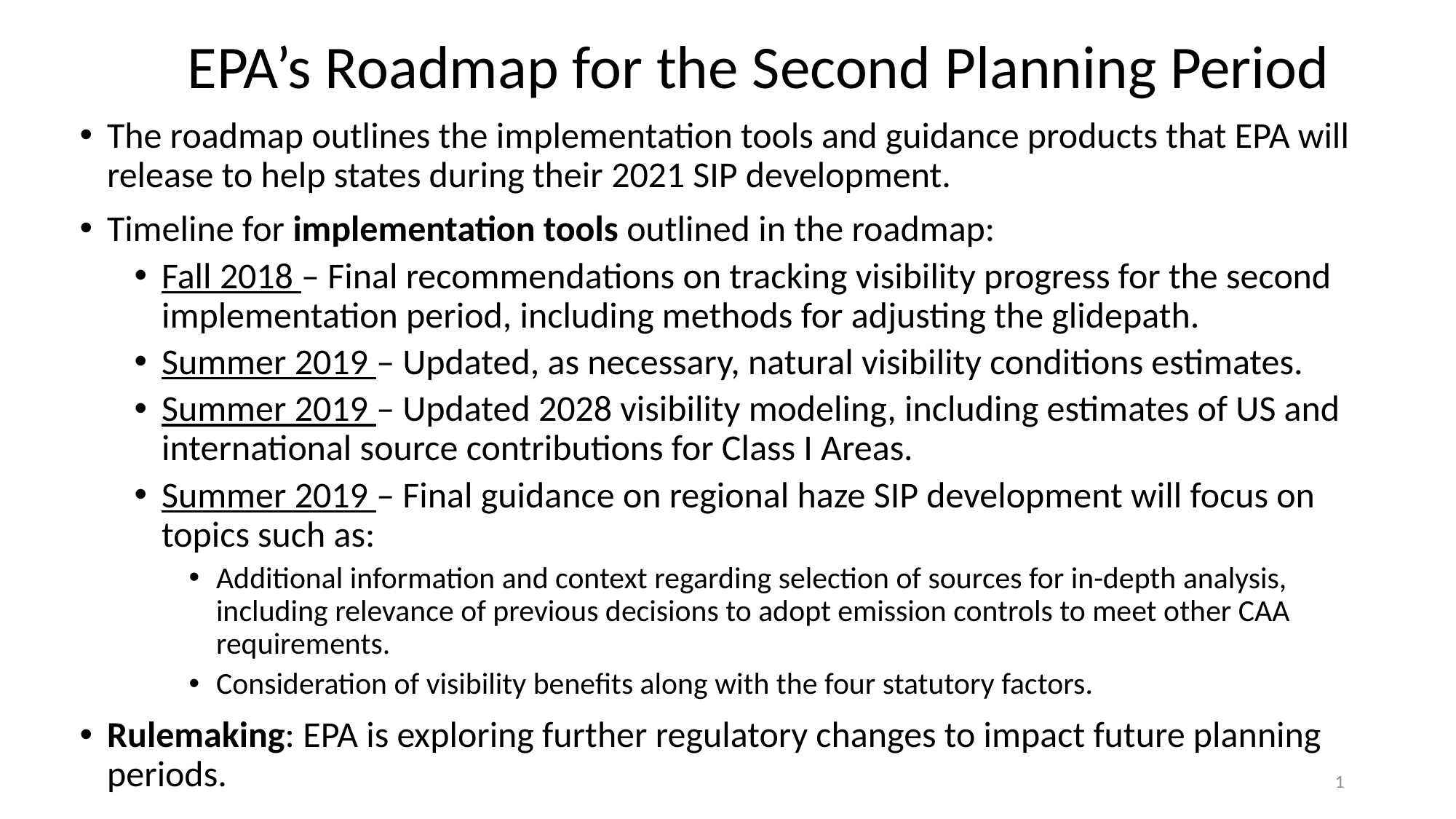

# EPA’s Roadmap for the Second Planning Period
The roadmap outlines the implementation tools and guidance products that EPA will release to help states during their 2021 SIP development.
Timeline for implementation tools outlined in the roadmap:
Fall 2018 – Final recommendations on tracking visibility progress for the second implementation period, including methods for adjusting the glidepath.
Summer 2019 – Updated, as necessary, natural visibility conditions estimates.
Summer 2019 – Updated 2028 visibility modeling, including estimates of US and international source contributions for Class I Areas.
Summer 2019 – Final guidance on regional haze SIP development will focus on topics such as:
Additional information and context regarding selection of sources for in-depth analysis, including relevance of previous decisions to adopt emission controls to meet other CAA requirements.
Consideration of visibility benefits along with the four statutory factors.
Rulemaking: EPA is exploring further regulatory changes to impact future planning periods.

1